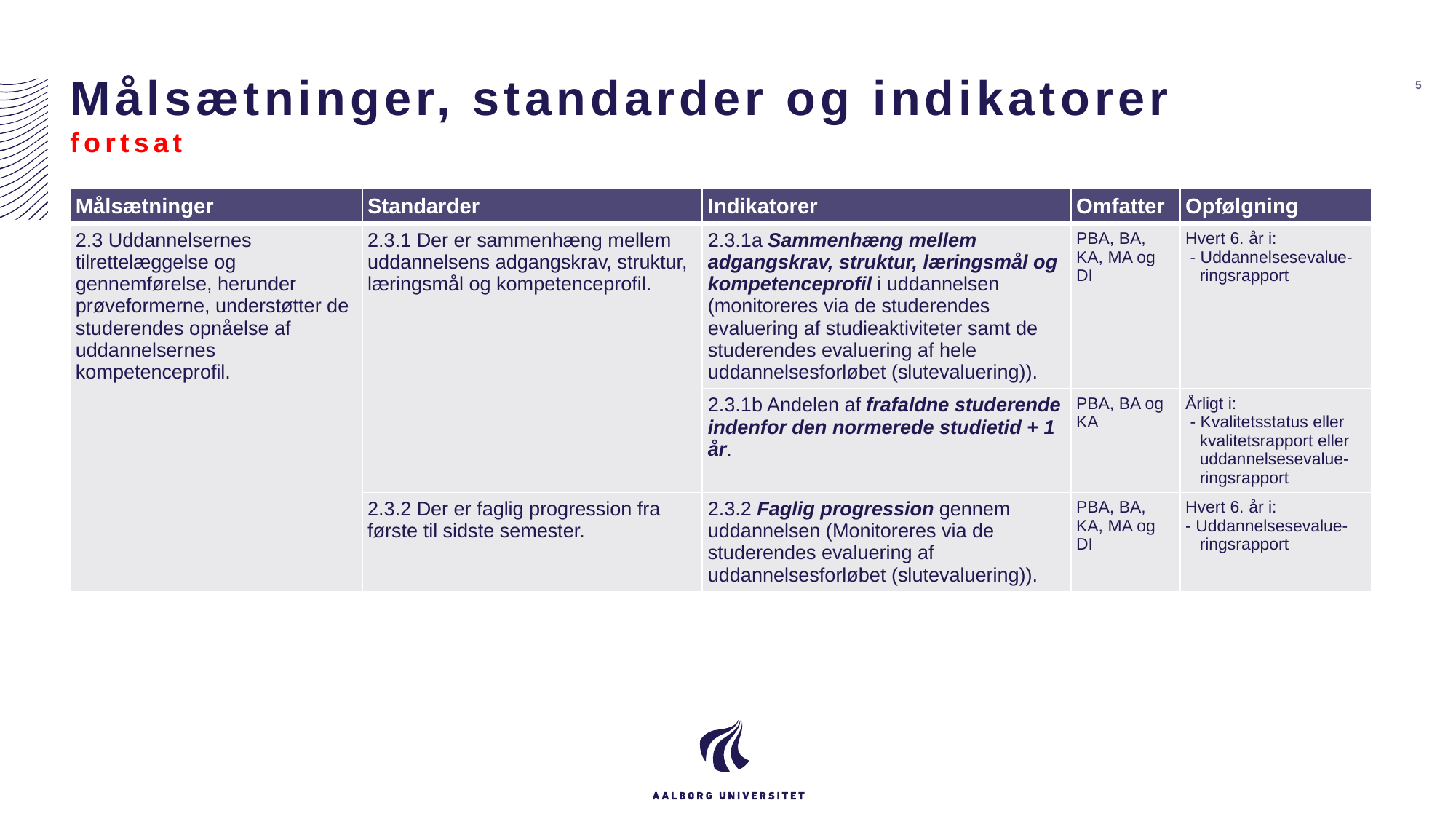

# Målsætninger, standarder og indikatorer fortsat
5
| Målsætninger | Standarder | Indikatorer | Omfatter | Opfølgning |
| --- | --- | --- | --- | --- |
| 2.3 Uddannelsernes tilrettelæggelse og gennemførelse, herunder prøveformerne, understøtter de studerendes opnåelse af uddannelsernes kompetenceprofil. | 2.3.1 Der er sammenhæng mellem uddannelsens adgangskrav, struktur, læringsmål og kompetenceprofil. | 2.3.1a Sammenhæng mellem adgangskrav, struktur, læringsmål og kompetenceprofil i uddannelsen (monitoreres via de studerendes evaluering af studieaktiviteter samt de studerendes evaluering af hele uddannelsesforløbet (slutevaluering)). | PBA, BA, KA, MA og DI | Hvert 6. år i: - Uddannelsesevalue- ringsrapport |
|  |  | 2.3.1b Andelen af frafaldne studerende indenfor den normerede studietid + 1 år. | PBA, BA og KA | Årligt i: - Kvalitetsstatus eller kvalitetsrapport eller uddannelsesevalue- ringsrapport |
|  | 2.3.2 Der er faglig progression fra første til sidste semester. | 2.3.2 Faglig progression gennem uddannelsen (Monitoreres via de studerendes evaluering af uddannelsesforløbet (slutevaluering)). | PBA, BA, KA, MA og DI | Hvert 6. år i: - Uddannelsesevalue- ringsrapport |